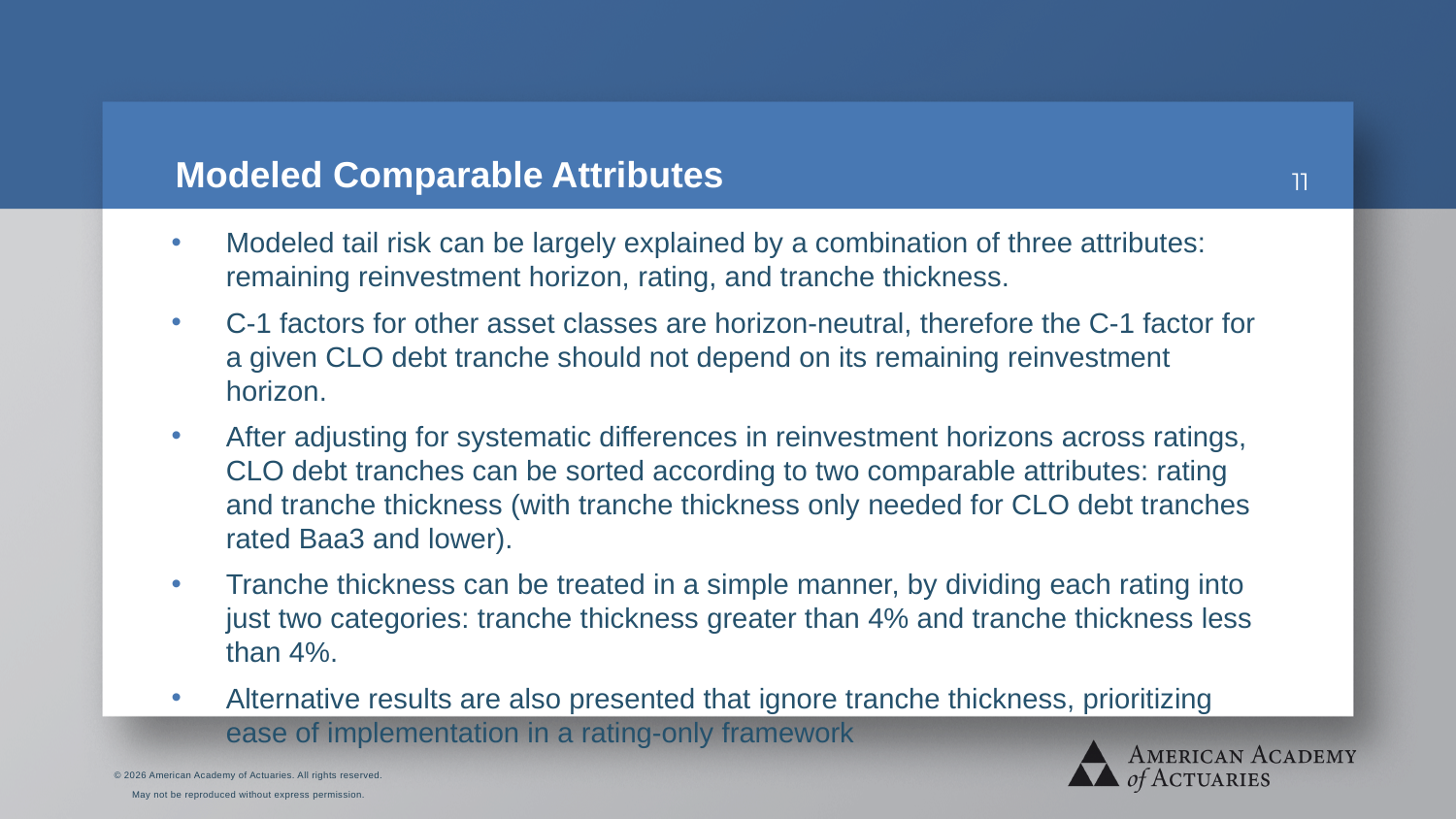

# Modeled Comparable Attributes
11
Modeled tail risk can be largely explained by a combination of three attributes: remaining reinvestment horizon, rating, and tranche thickness.
C-1 factors for other asset classes are horizon-neutral, therefore the C-1 factor for a given CLO debt tranche should not depend on its remaining reinvestment horizon.
After adjusting for systematic differences in reinvestment horizons across ratings, CLO debt tranches can be sorted according to two comparable attributes: rating and tranche thickness (with tranche thickness only needed for CLO debt tranches rated Baa3 and lower).
Tranche thickness can be treated in a simple manner, by dividing each rating into just two categories: tranche thickness greater than 4% and tranche thickness less than 4%.
Alternative results are also presented that ignore tranche thickness, prioritizing ease of implementation in a rating-only framework